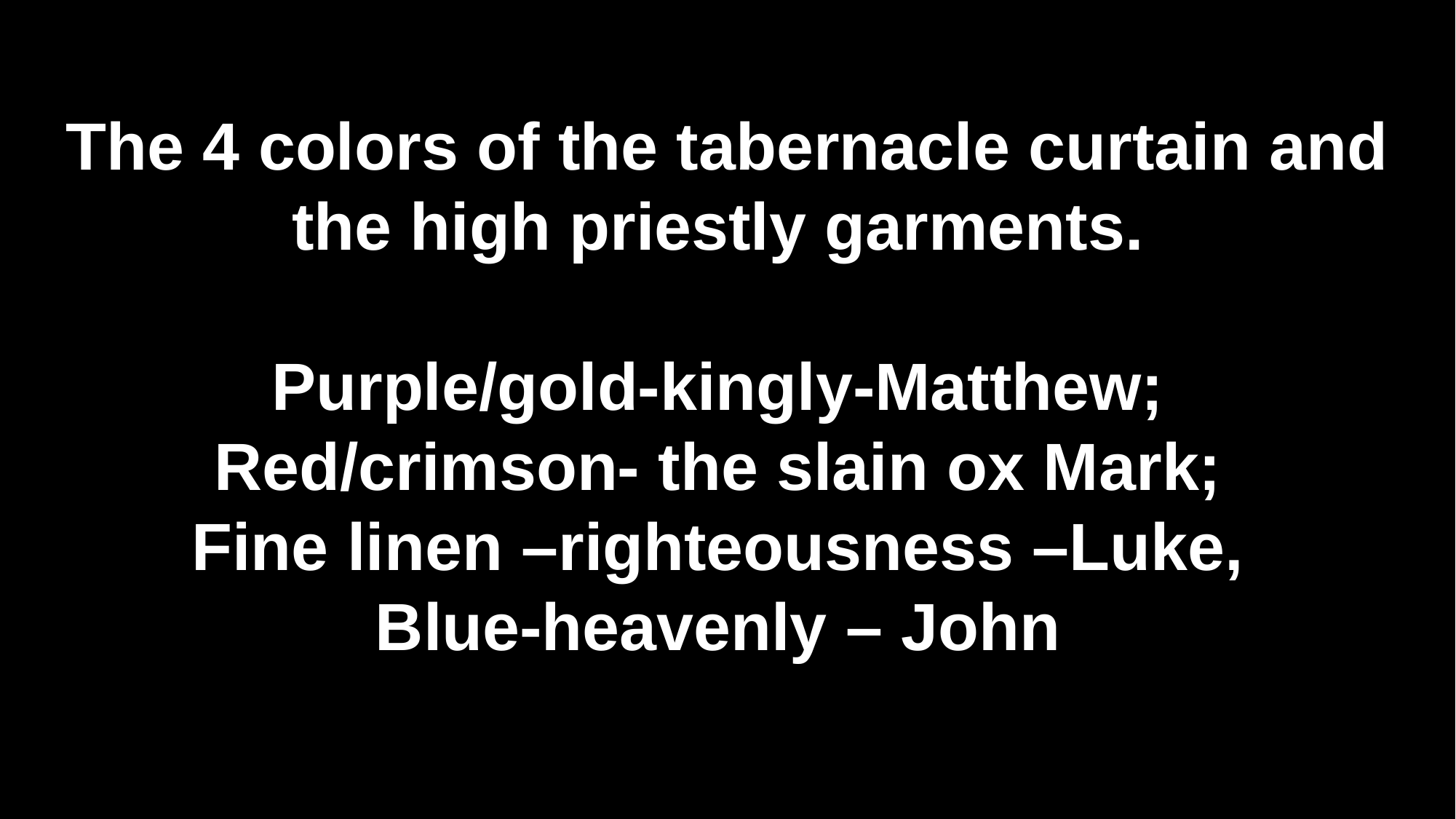

The 4 colors of the tabernacle curtain and the high priestly garments.

Purple/gold-kingly-Matthew;
Red/crimson- the slain ox Mark;
Fine linen –righteousness –Luke,
Blue-heavenly – John